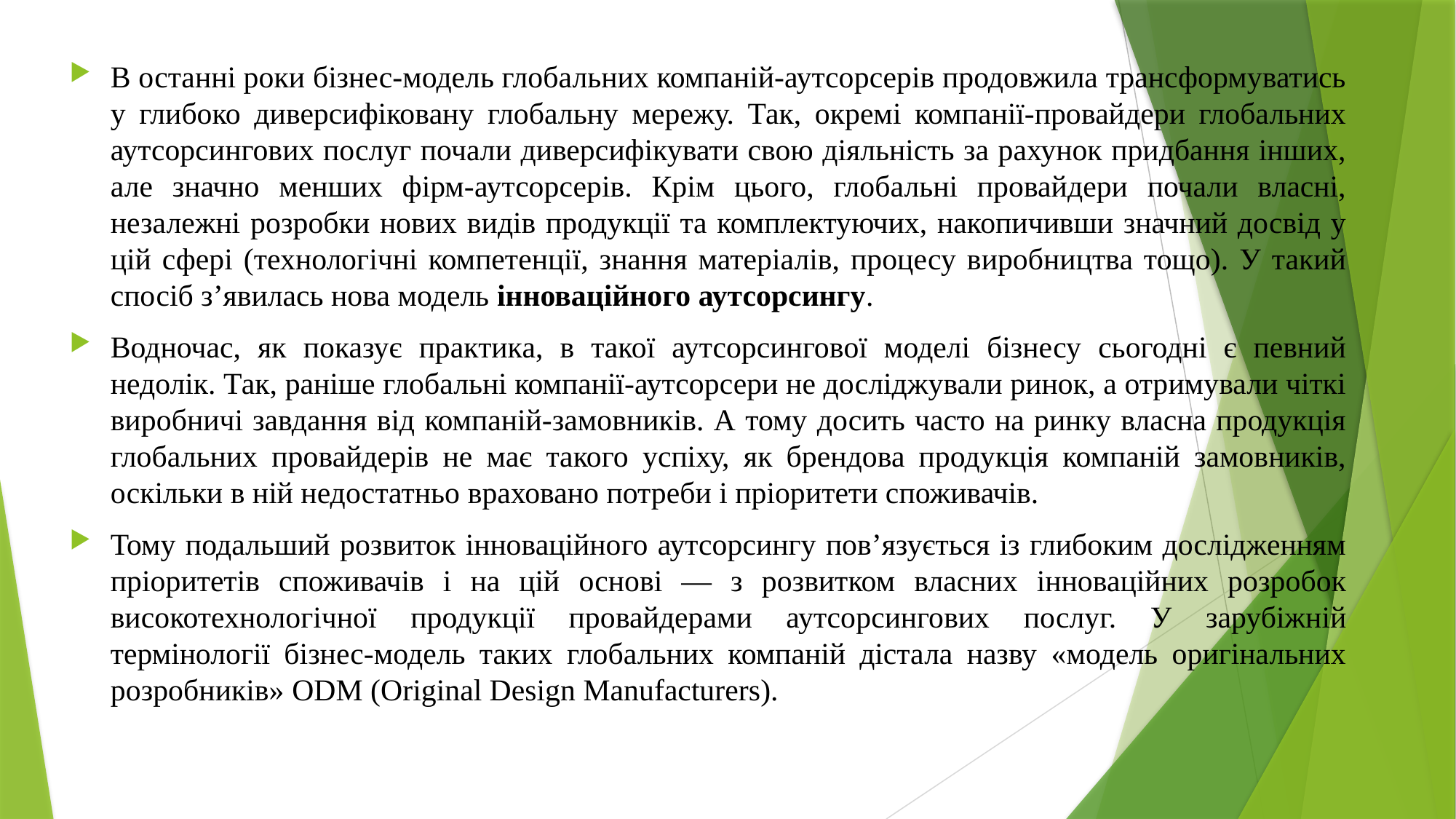

В останні роки бізнес-модель глобальних компаній-аутсорсерів продовжила трансформуватись у глибоко диверсифіковану глобальну мережу. Так, окремі компанії-провайдери глобальних аутсорсингових послуг почали диверсифікувати свою діяльність за рахунок придбання інших, але значно менших фірм-аутсорсерів. Крім цього, глобальні провайдери почали власні, незалежні розробки нових видів продукції та комплектуючих, накопичивши значний досвід у цій сфері (технологічні компетенції, знання матеріалів, процесу виробництва тощо). У такий спосіб з’явилась нова модель інноваційного аутсорсингу.
Водночас, як показує практика, в такої аутсорсингової моделі бізнесу сьогодні є певний недолік. Так, раніше глобальні компанії-аутсорсери не досліджували ринок, а отримували чіткі виробничі завдання від компаній-замовників. А тому досить часто на ринку власна продукція глобальних провайдерів не має такого успіху, як брендова продукція компаній замовників, оскільки в ній недостатньо враховано потреби і пріоритети споживачів.
Тому подальший розвиток інноваційного аутсорсингу пов’язується із глибоким дослідженням пріоритетів споживачів і на цій основі — з розвитком власних інноваційних розробок високотехнологічної продукції провайдерами аутсорсингових послуг. У зарубіжній термінології бізнес-модель таких глобальних компаній дістала назву «модель оригінальних розробників» ODM (Original Design Manufacturers).